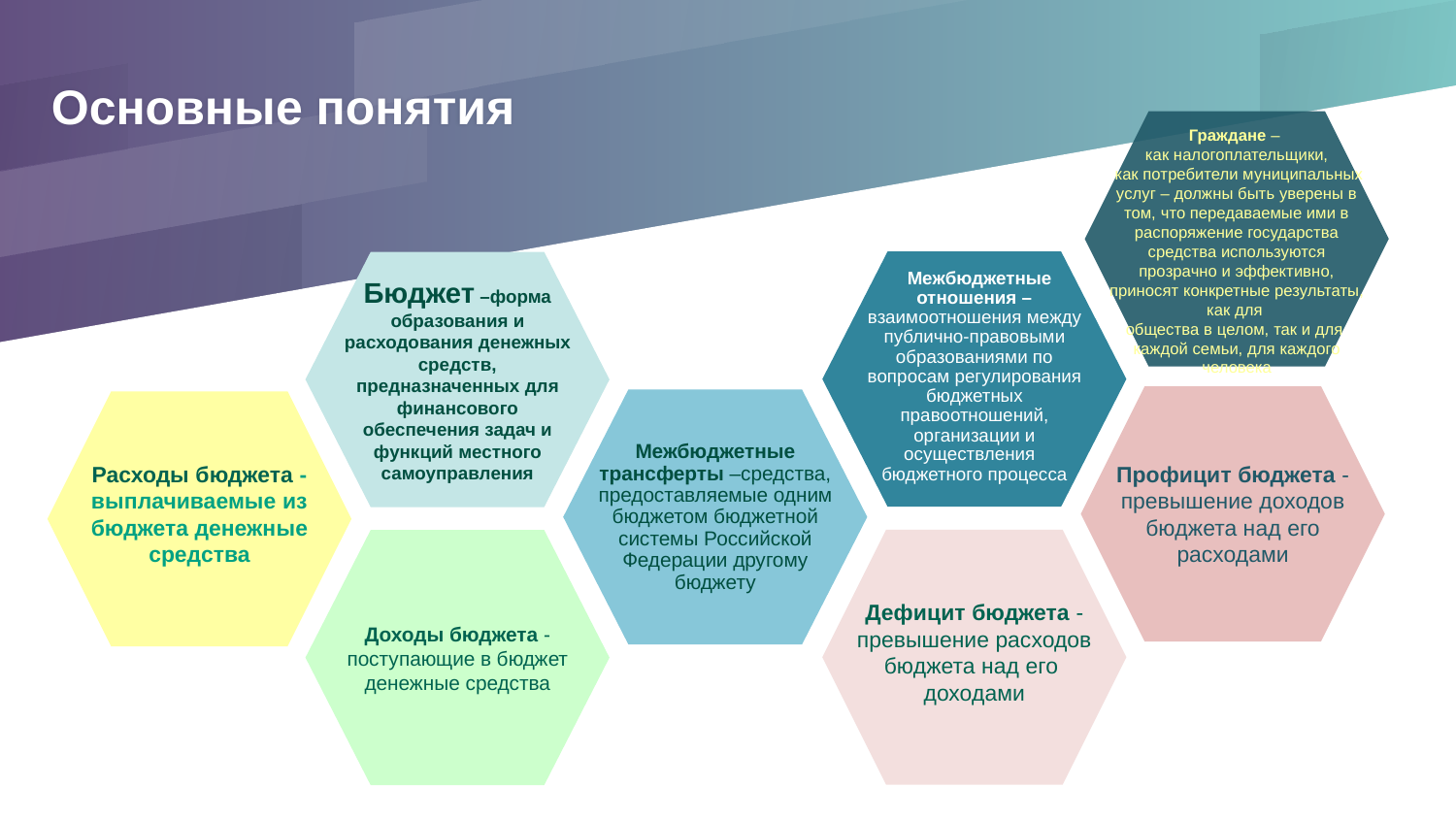

# Основные понятия

  Межбюджетные отношения –взаимоотношения между публично-правовыми образованиями по вопросам регулирования бюджетных правоотношений, организации и осуществления   бюджетного процесса

Бюджет –форма образования и расходования денежных средств, предназначенных для финансового обеспечения задач и функций местного самоуправления

Межбюджетные трансферты –средства, предоставляемые одним бюджетом бюджетной системы Российской Федерации другому бюджету

Доходы бюджета -поступающие в бюджет денежные средства
Граждане –
как налогоплательщики,
 как потребители муниципальных услуг – должны быть уверены в том, что передаваемые ими в распоряжение государства средства используются прозрачно и эффективно, приносят конкретные результаты, как для
общества в целом, так и для
каждой семьи, для каждого человека
Расходы бюджета -выплачиваемые из бюджета денежные средства
Профицит бюджета -
превышение доходов бюджета над его расходами
Дефицит бюджета -
превышение расходов бюджета над его  доходами